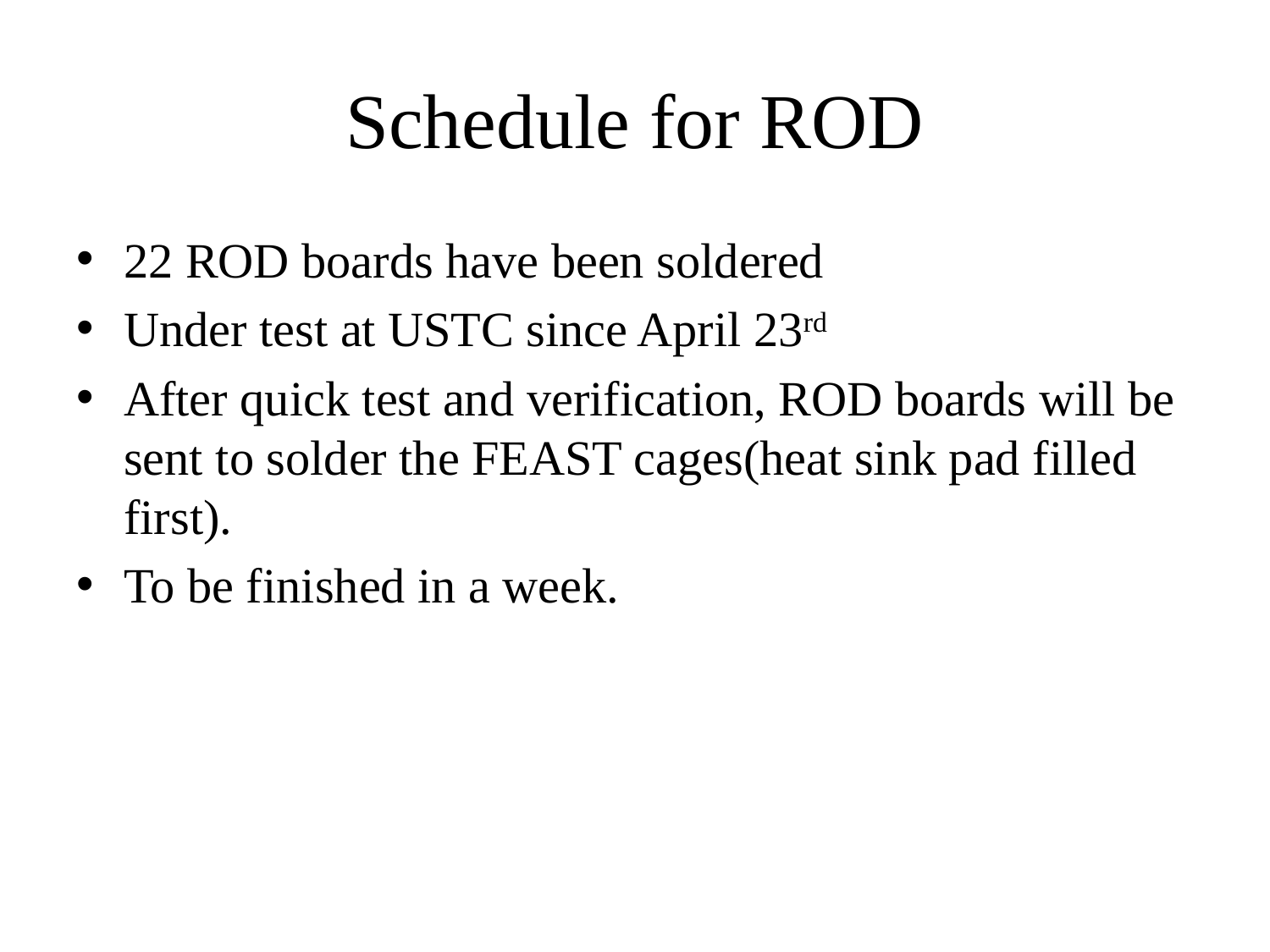

# Schedule for ROD
22 ROD boards have been soldered
Under test at USTC since April 23rd
After quick test and verification, ROD boards will be sent to solder the FEAST cages(heat sink pad filled first).
To be finished in a week.